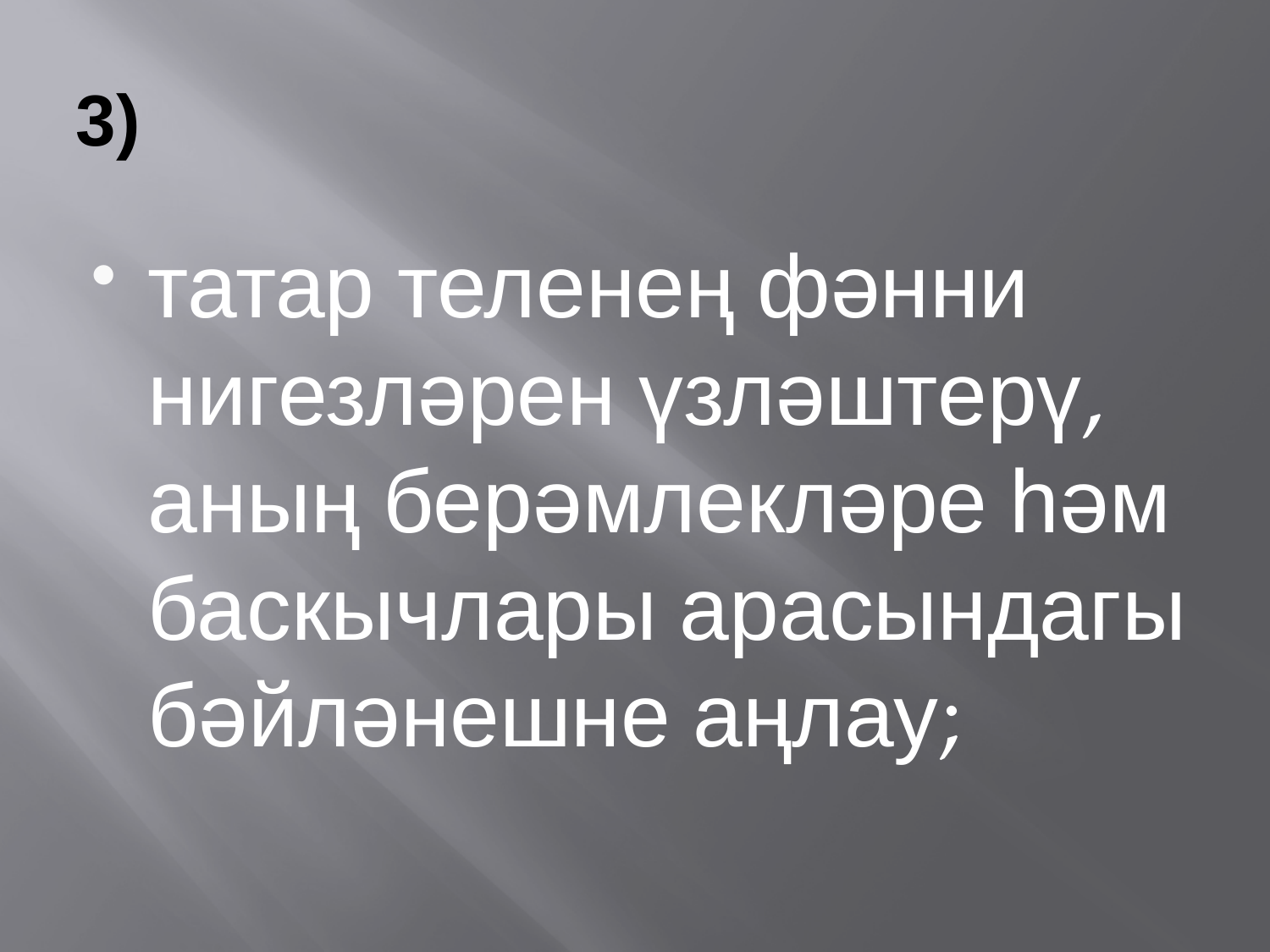

# 3)
татар теленең фәнни нигезләрен үзләштерү, аның берәмлекләре һәм баскычлары арасындагы бәйләнешне аңлау;